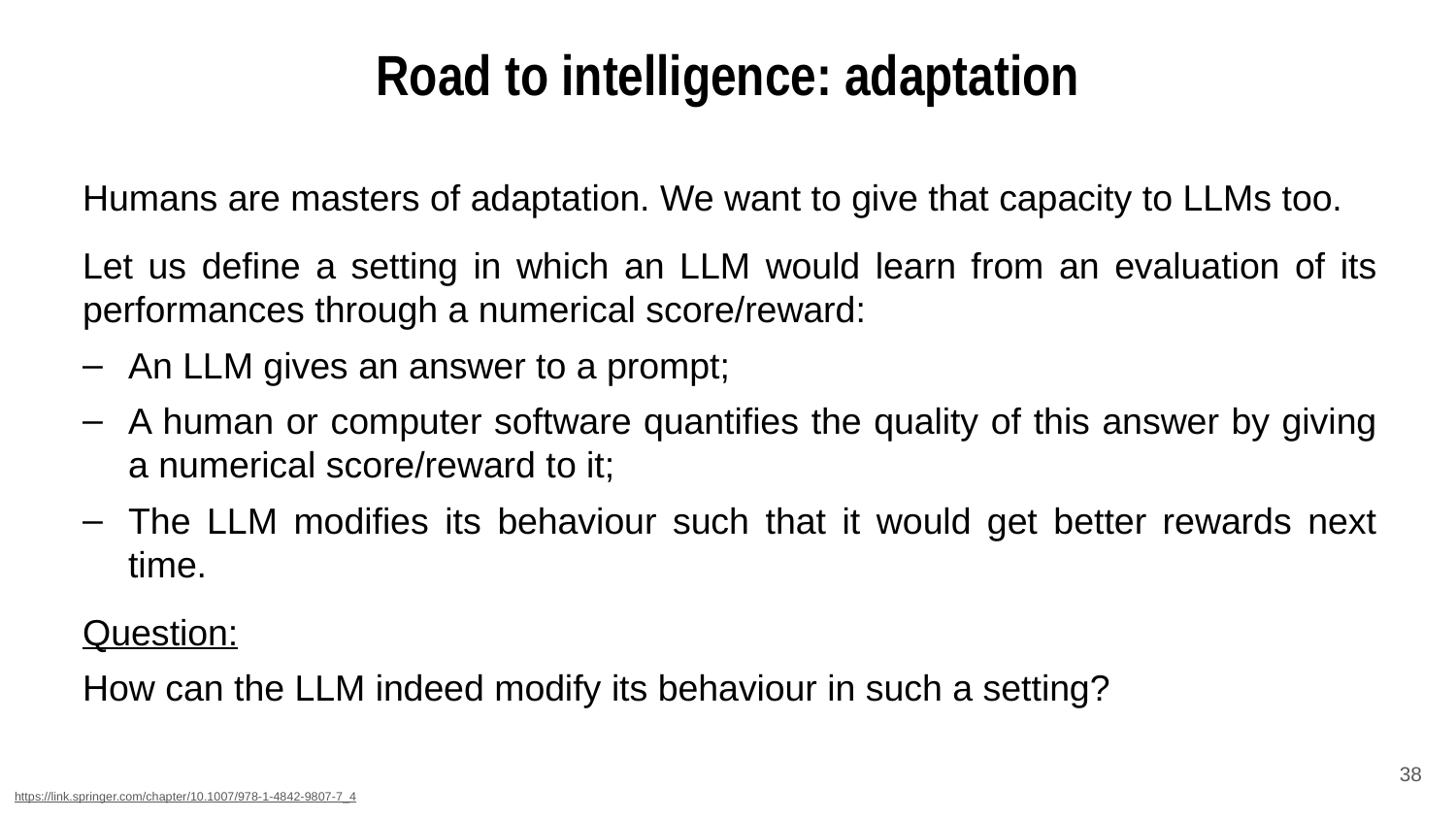

Road to intelligence: adaptation
Humans are masters of adaptation. We want to give that capacity to LLMs too.

Let us define a setting in which an LLM would learn from an evaluation of its performances through a numerical score/reward:

An LLM gives an answer to a prompt;

A human or computer software quantifies the quality of this answer by giving a numerical score/reward to it;

The LLM modifies its behaviour such that it would get better rewards next time.

Question:

How can the LLM indeed modify its behaviour in such a setting?
38
https://link.springer.com/chapter/10.1007/978-1-4842-9807-7_4